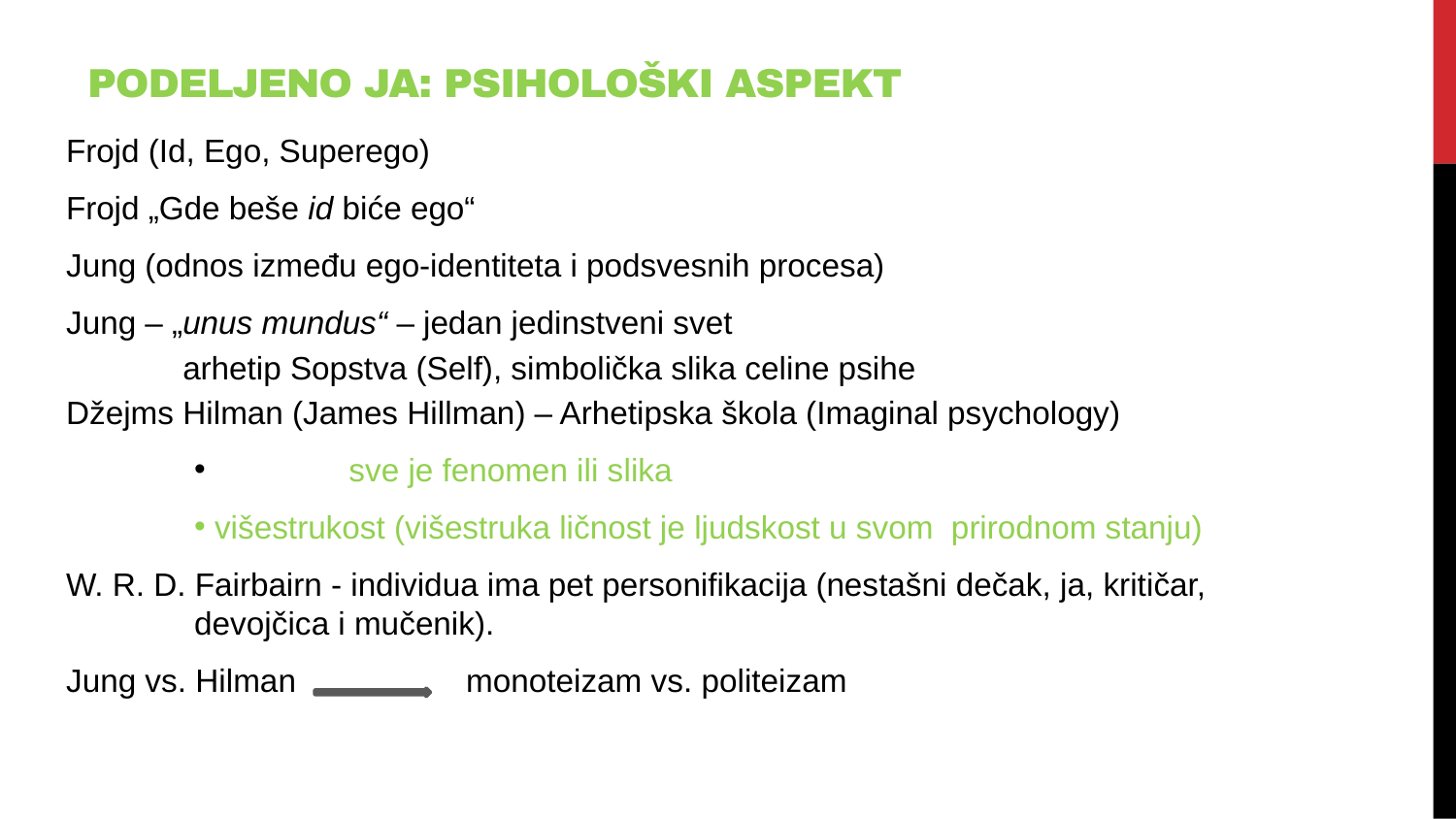

# Podeljeno ja: psihološki aspekt
Frojd (Id, Ego, Superego)
Frojd „Gde beše id biće ego“
Jung (odnos između ego-identiteta i podsvesnih procesa)
Jung – „unus mundus“ – jedan jedinstveni svet
             arhetip Sopstva (Self), simbolička slika celine psihe
Džejms Hilman (James Hillman) – Arhetipska škola (Imaginal psychology)
	 sve je fenomen ili slika
 višestrukost (višestruka ličnost je ljudskost u svom  prirodnom stanju)
W. R. D. Fairbairn - individua ima pet personifikacija (nestašni dečak, ja, kritičar, devojčica i mučenik).
Jung vs. Hilman                   monoteizam vs. politeizam